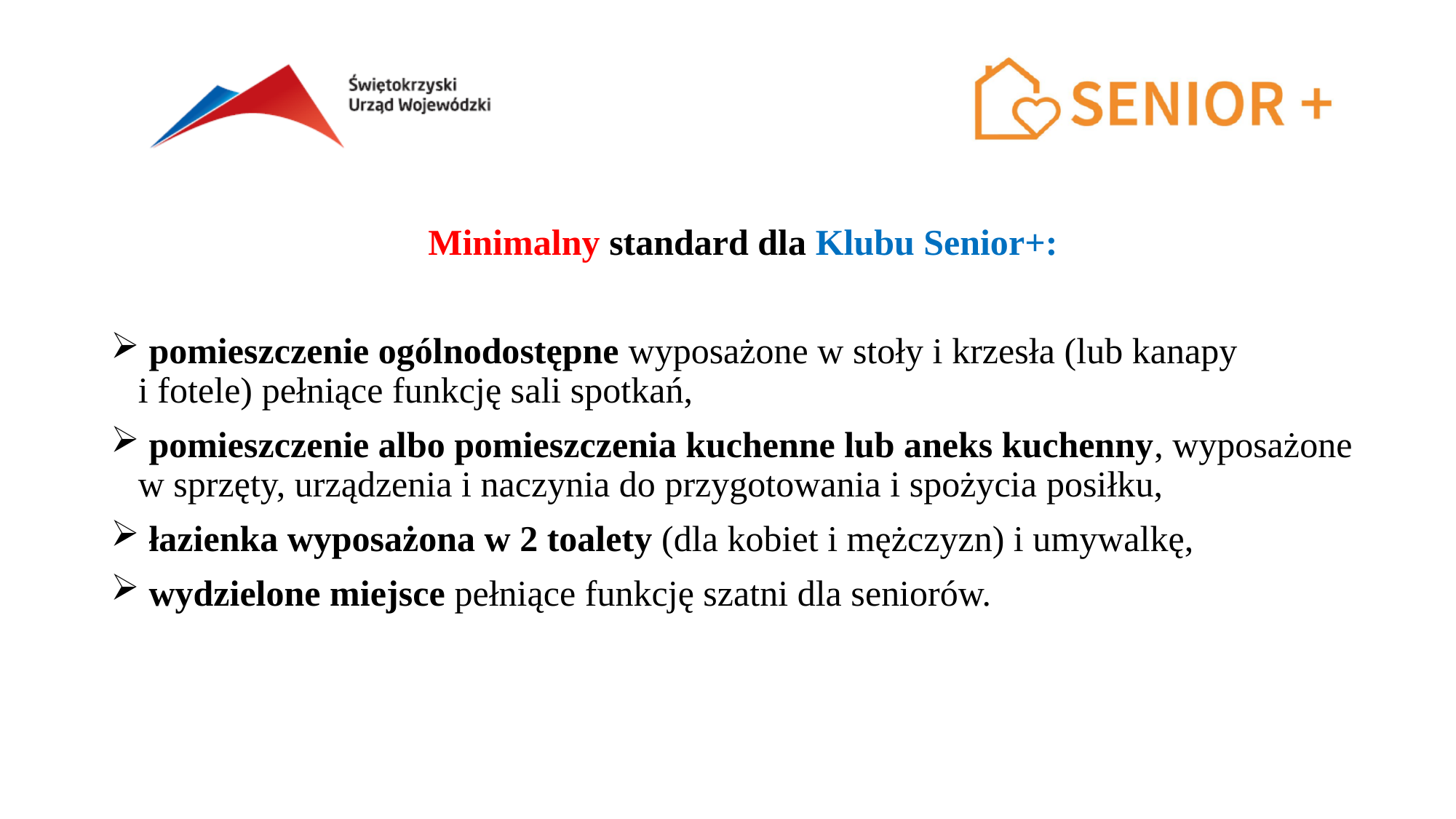

Minimalny standard dla Klubu Senior+:

 pomieszczenie ogólnodostępne wyposażone w stoły i krzesła (lub kanapy
i fotele) pełniące funkcję sali spotkań,
 pomieszczenie albo pomieszczenia kuchenne lub aneks kuchenny, wyposażone w sprzęty, urządzenia i naczynia do przygotowania i spożycia posiłku,
 łazienka wyposażona w 2 toalety (dla kobiet i mężczyzn) i umywalkę,
 wydzielone miejsce pełniące funkcję szatni dla seniorów.